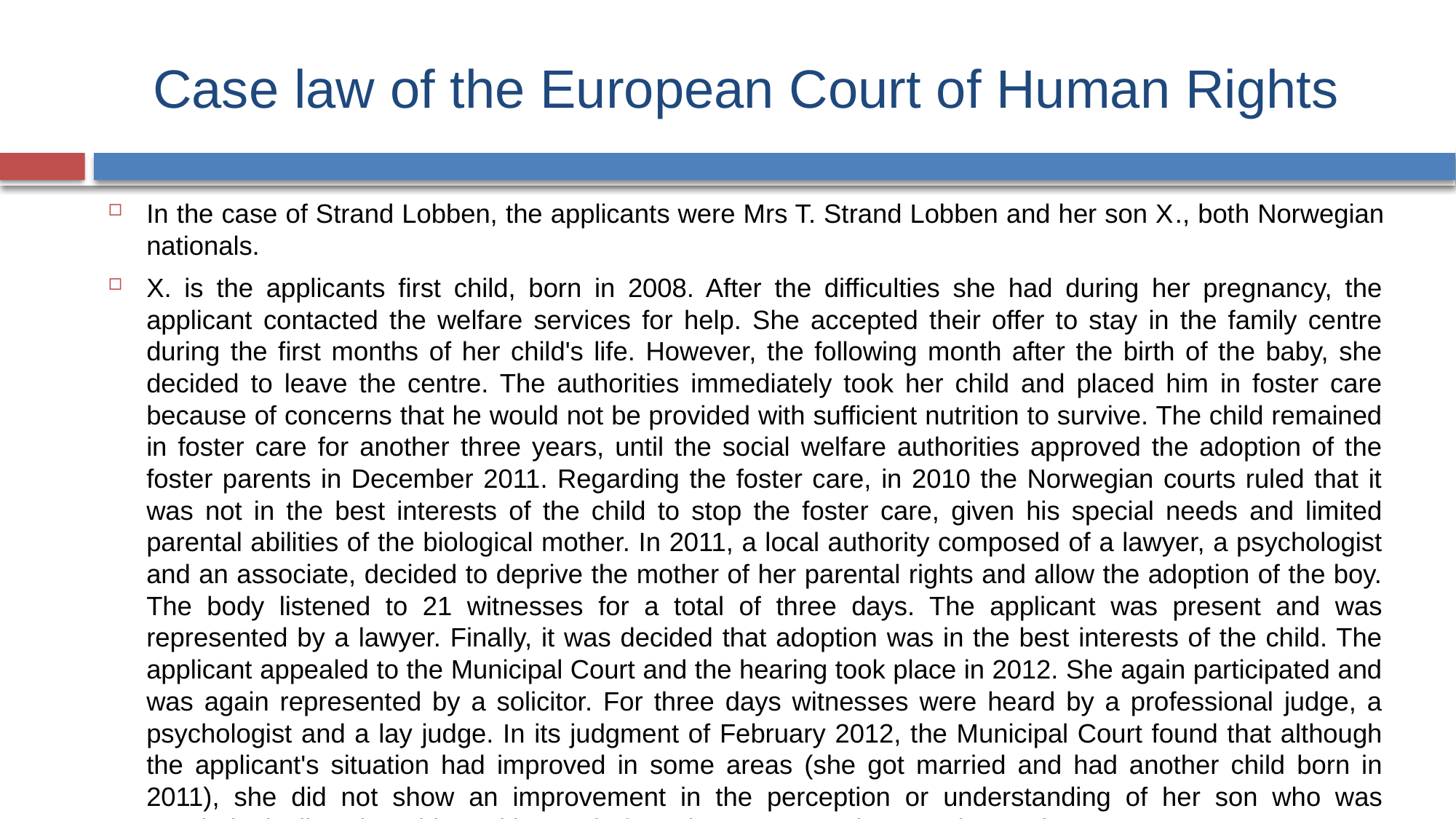

# Case law of the European Court of Human Rights
In the case of Strand Lobben, the applicants were Mrs T. Strand Lobben and her son X., both Norwegian nationals.
X. is the applicants first child, born in 2008. After the difficulties she had during her pregnancy, the applicant contacted the welfare services for help. She accepted their offer to stay in the family centre during the first months of her child's life. However, the following month after the birth of the baby, she decided to leave the centre. The authorities immediately took her child and placed him in foster care because of concerns that he would not be provided with sufficient nutrition to survive. The child remained in foster care for another three years, until the social welfare authorities approved the adoption of the foster parents in December 2011. Regarding the foster care, in 2010 the Norwegian courts ruled that it was not in the best interests of the child to stop the foster care, given his special needs and limited parental abilities of the biological mother. In 2011, a local authority composed of a lawyer, a psychologist and an associate, decided to deprive the mother of her parental rights and allow the adoption of the boy. The body listened to 21 witnesses for a total of three days. The applicant was present and was represented by a lawyer. Finally, it was decided that adoption was in the best interests of the child. The applicant appealed to the Municipal Court and the hearing took place in 2012. She again participated and was again represented by a solicitor. For three days witnesses were heard by a professional judge, a psychologist and a lay judge. In its judgment of February 2012, the Municipal Court found that although the applicant's situation had improved in some areas (she got married and had another child born in 2011), she did not show an improvement in the perception or understanding of her son who was psychologically vulnerable and in need of a quiet, secure and supportive environment.